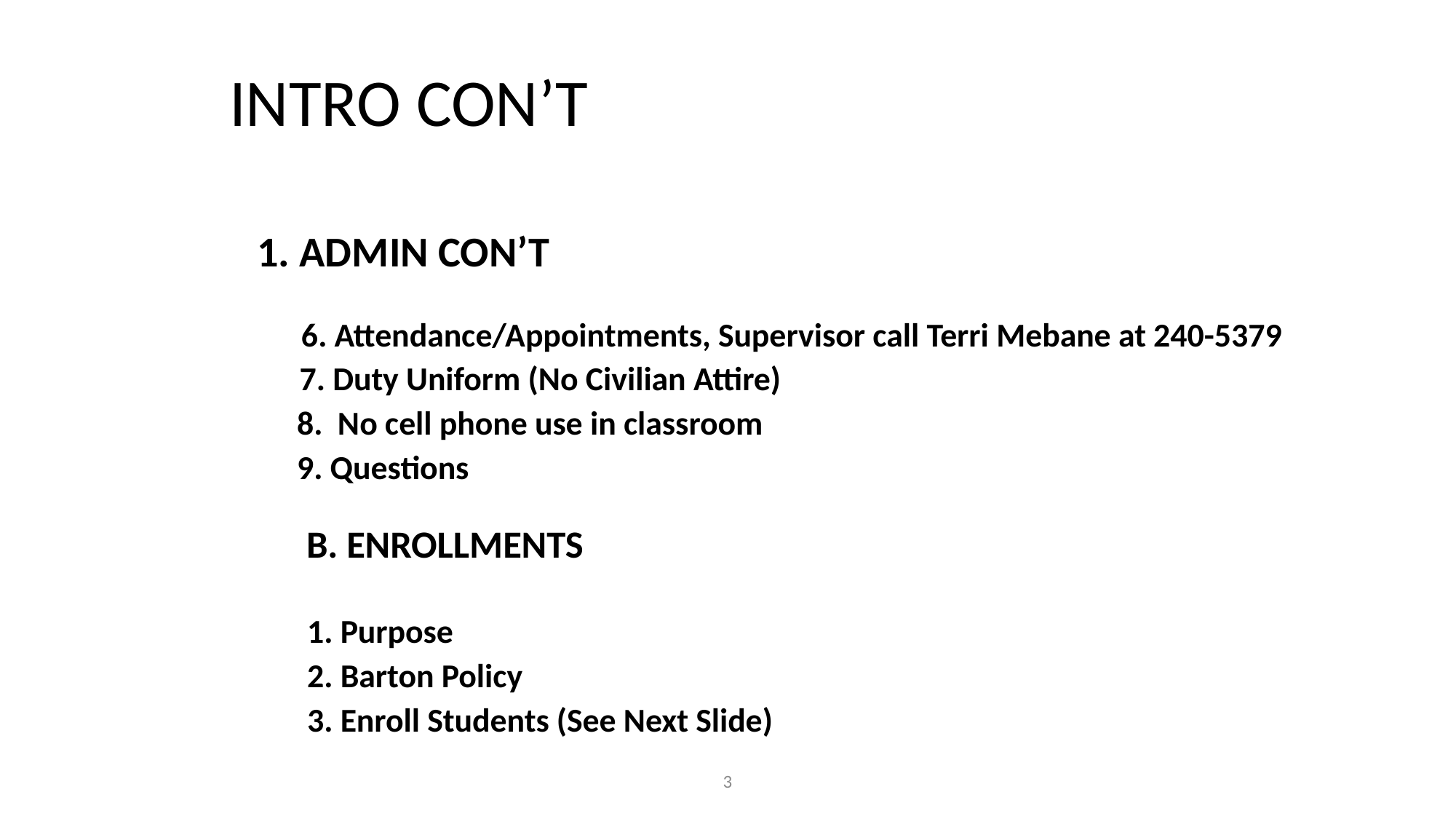

# INTRO CON’T

 1. ADMIN CON’T

        6. Attendance/Appointments, Supervisor call Terri Mebane at 240-5379
       7. Duty Uniform (No Civilian Attire)
	   8.  No cell phone use in classroom
	   9. Questions

         B. ENROLLMENTS

        1. Purpose
        2. Barton Policy
        3. Enroll Students (See Next Slide)

3